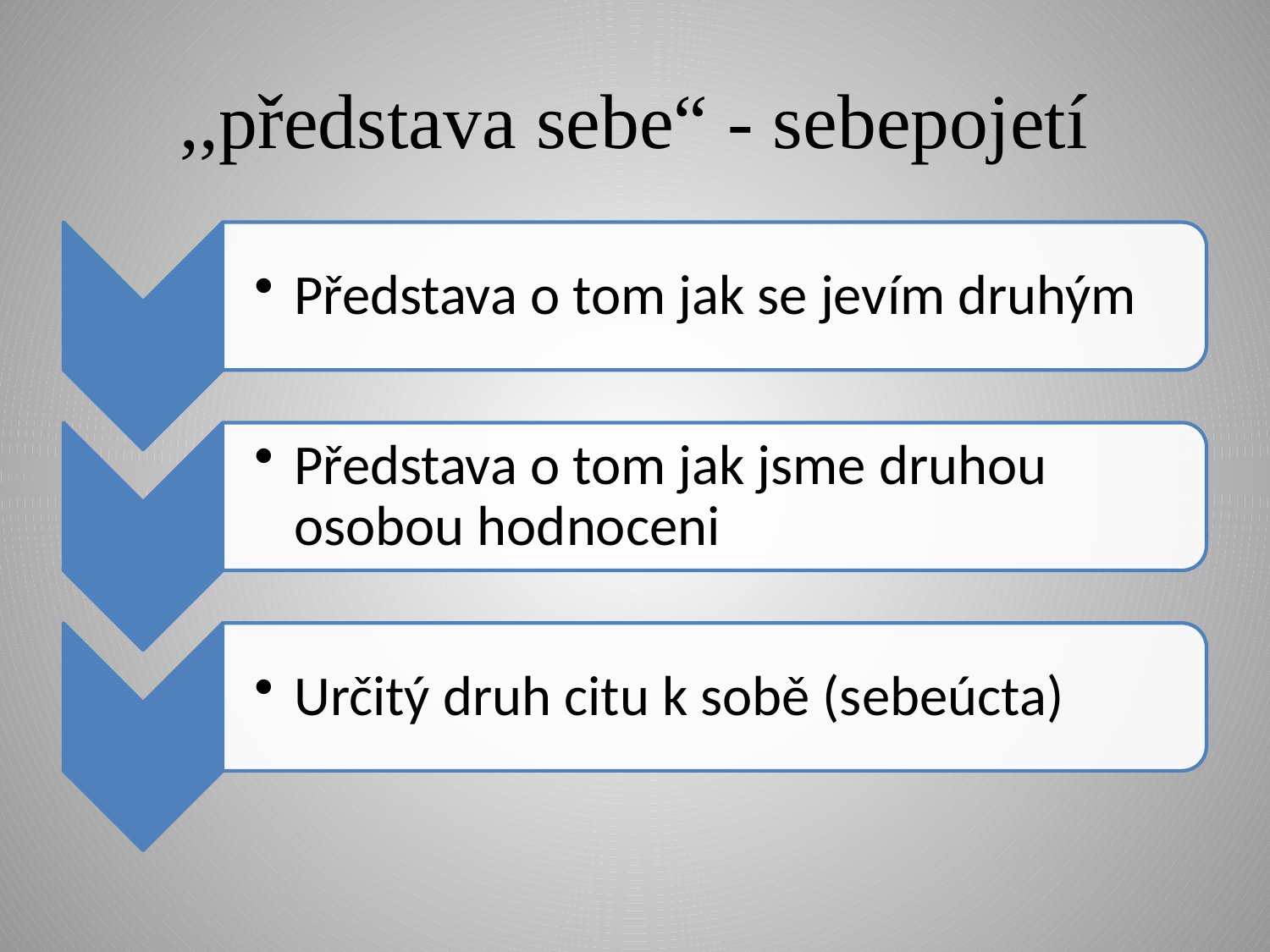

# ,,představa sebe“ - sebepojetí

Představa o tom jak se jevím druhým

Představa o tom jak jsme druhou osobou hodnoceni

Určitý druh citu k sobě (sebeúcta)